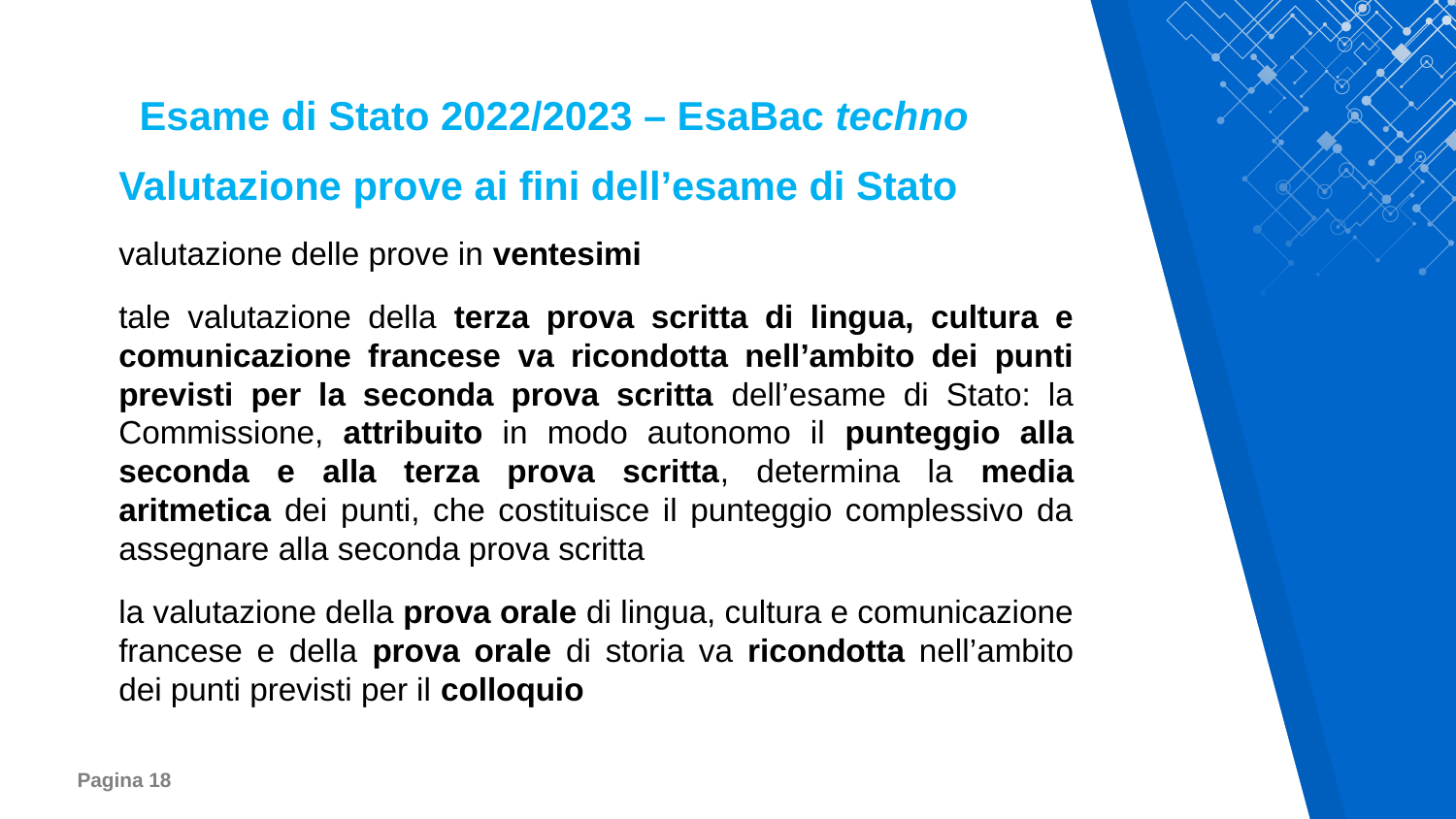

Esame di Stato 2022/2023 – EsaBac techno

Valutazione prove ai fini dell’esame di Stato
valutazione delle prove in ventesimi
tale valutazione della terza prova scritta di lingua, cultura e comunicazione francese va ricondotta nell’ambito dei punti previsti per la seconda prova scritta dell’esame di Stato: la Commissione, attribuito in modo autonomo il punteggio alla seconda e alla terza prova scritta, determina la media aritmetica dei punti, che costituisce il punteggio complessivo da assegnare alla seconda prova scritta
la valutazione della prova orale di lingua, cultura e comunicazione francese e della prova orale di storia va ricondotta nell’ambito dei punti previsti per il colloquio